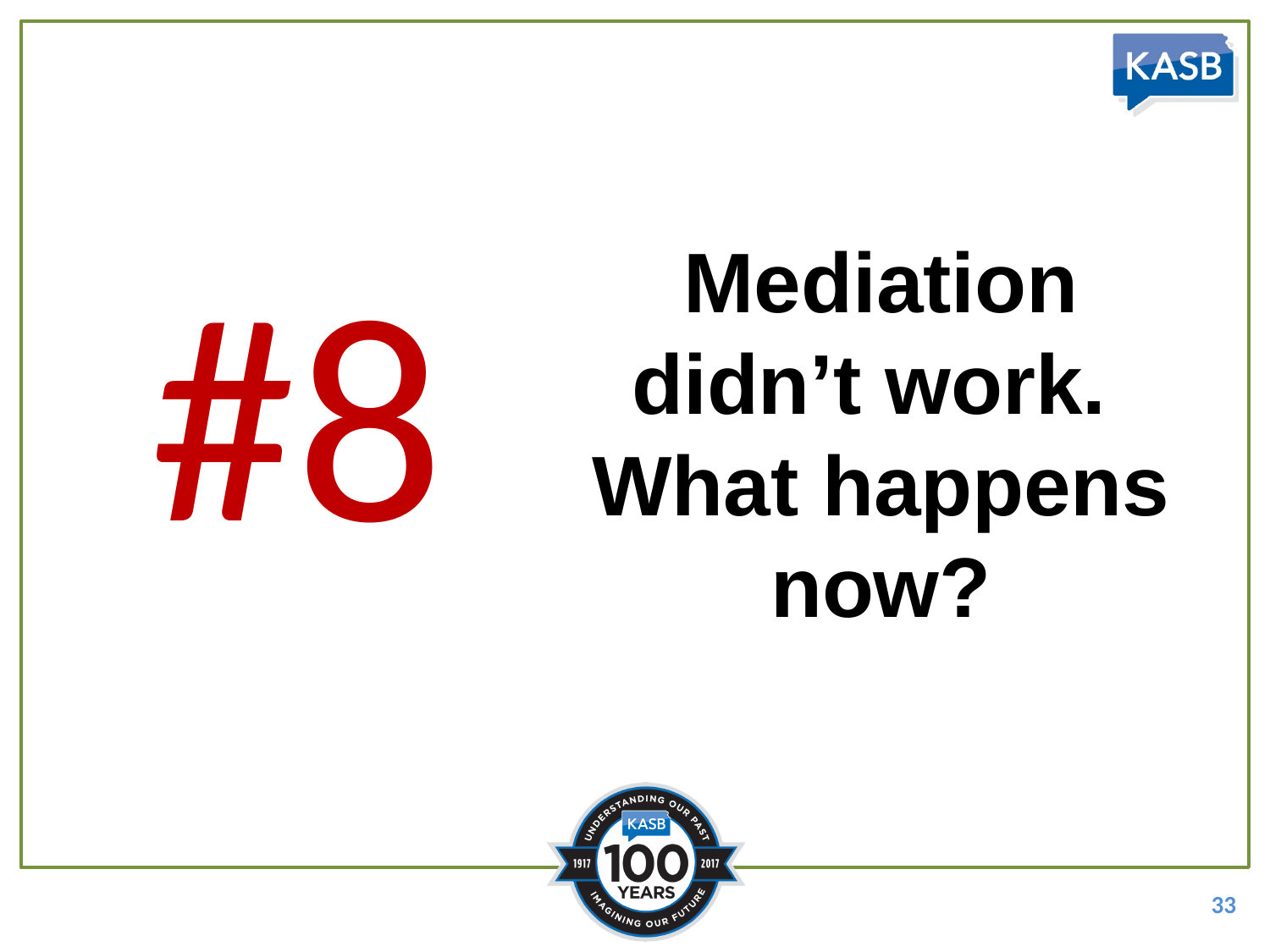

#
#8
Mediation didn’t work.  What happens now?
33